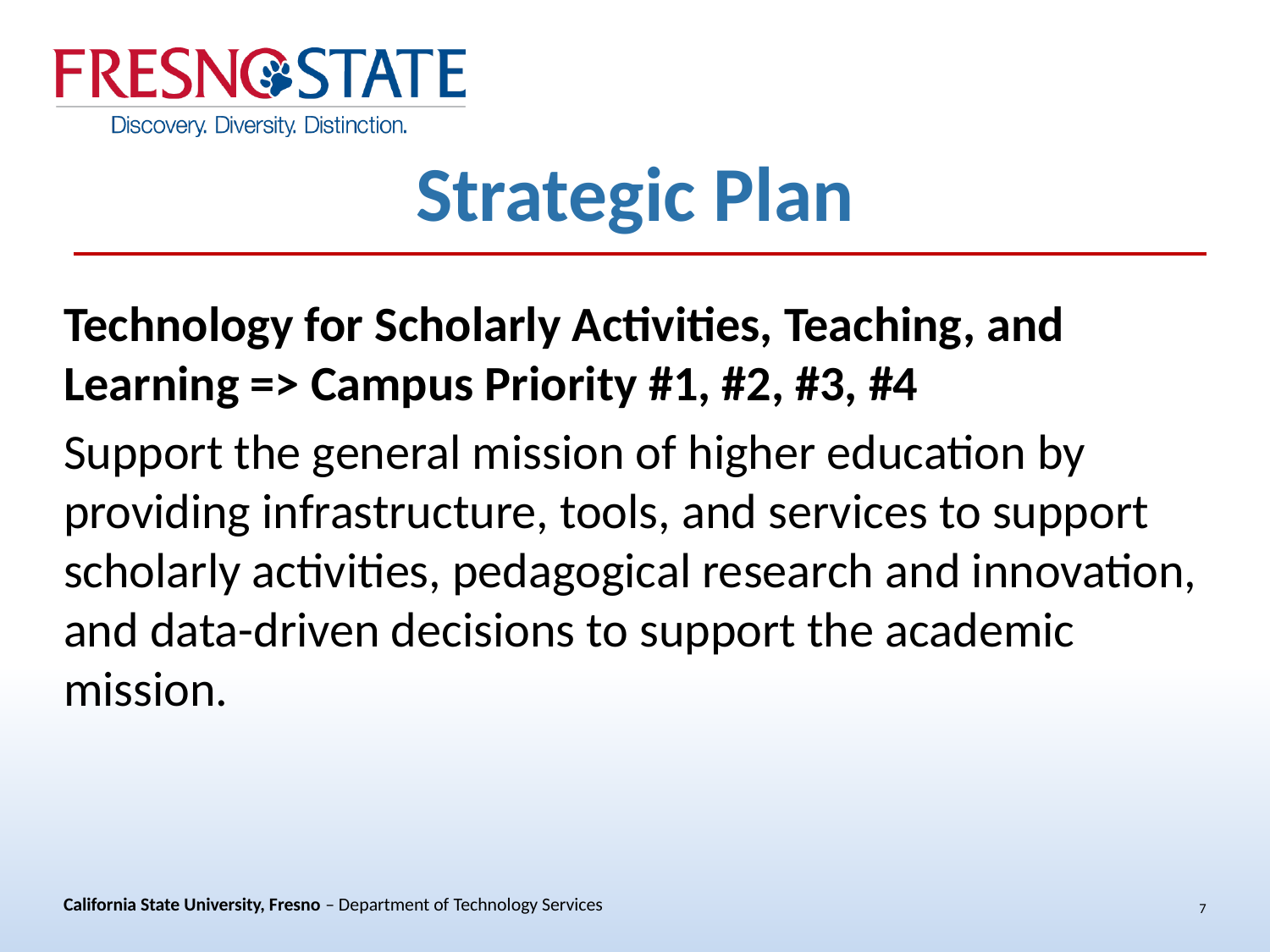

# Strategic Plan
Technology for Scholarly Activities, Teaching, and Learning => Campus Priority #1, #2, #3, #4
Support the general mission of higher education by providing infrastructure, tools, and services to support scholarly activities, pedagogical research and innovation, and data-driven decisions to support the academic mission.

7